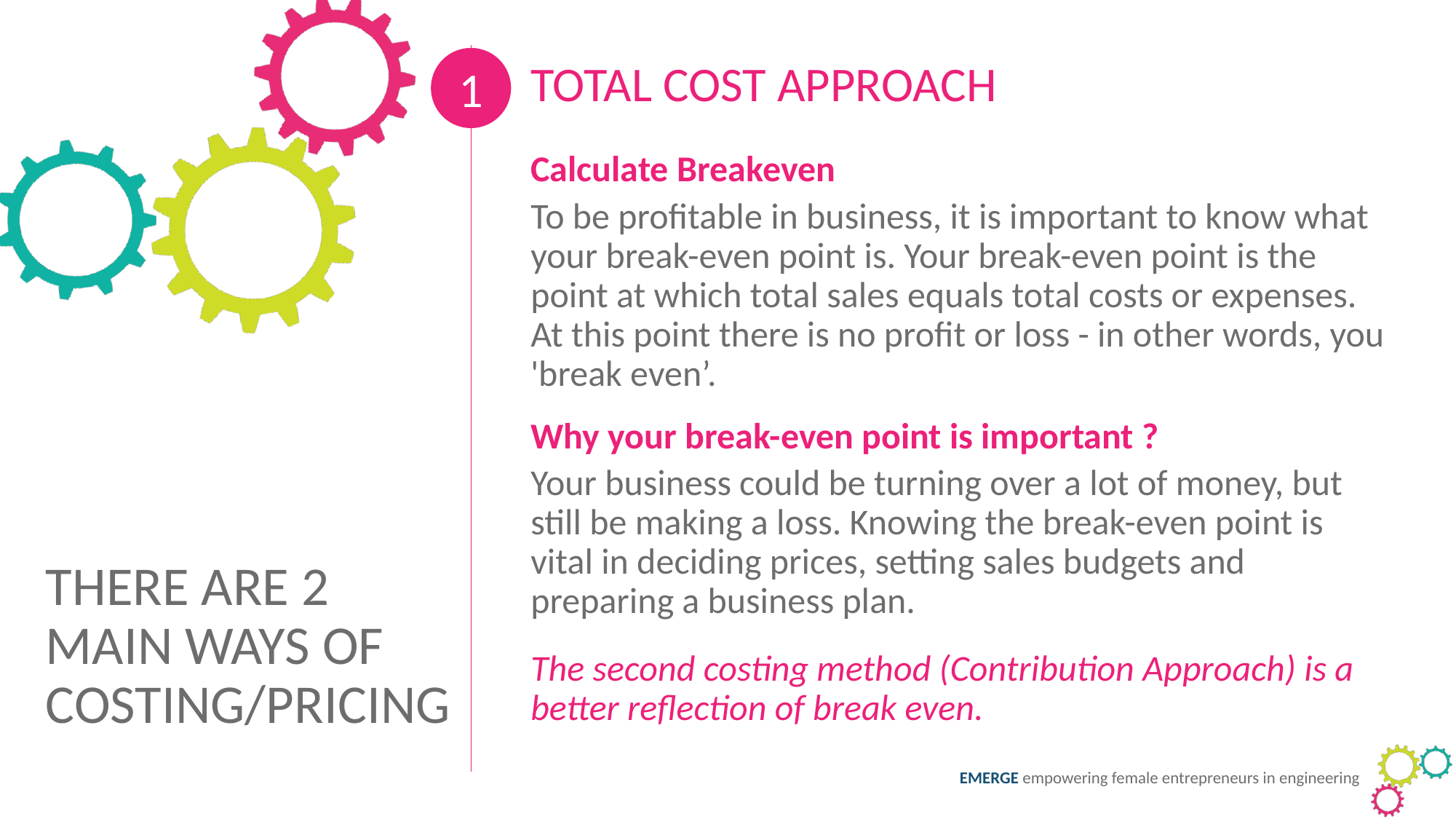

1
TOTAL COST APPROACH
Calculate Breakeven
To be profitable in business, it is important to know what your break-even point is. Your break-even point is the point at which total sales equals total costs or expenses. At this point there is no profit or loss - in other words, you 'break even’.

Why your break-even point is important ?
Your business could be turning over a lot of money, but still be making a loss. Knowing the break-even point is vital in deciding prices, setting sales budgets and preparing a business plan.

The second costing method (Contribution Approach) is a better reflection of break even.

THERE ARE 2 MAIN WAYS OF COSTING/PRICING